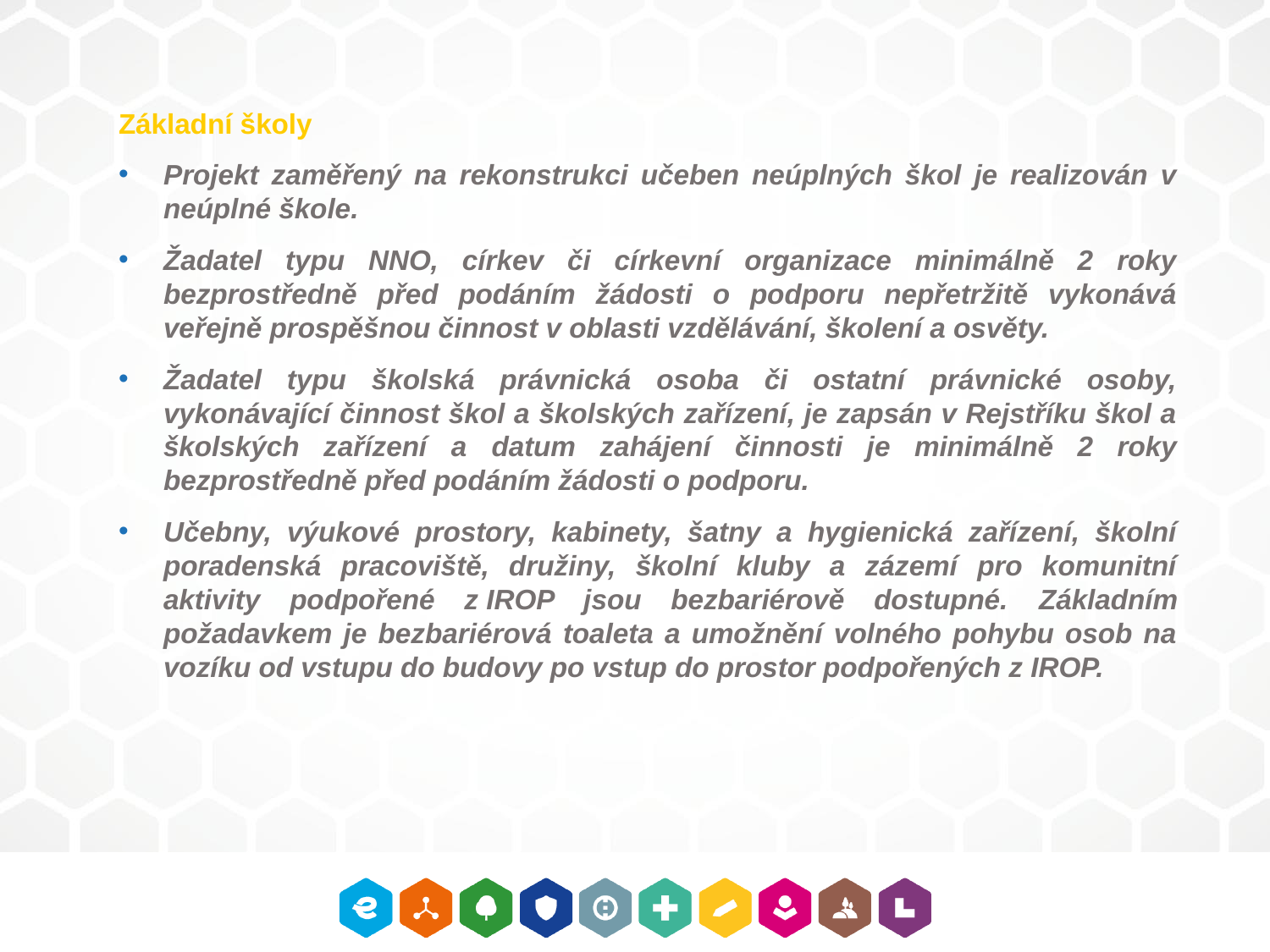

Základní školy
Projekt zaměřený na rekonstrukci učeben neúplných škol je realizován v neúplné škole.
Žadatel typu NNO, církev či církevní organizace minimálně 2 roky bezprostředně před podáním žádosti o podporu nepřetržitě vykonává veřejně prospěšnou činnost v oblasti vzdělávání, školení a osvěty.
Žadatel typu školská právnická osoba či ostatní právnické osoby, vykonávající činnost škol a školských zařízení, je zapsán v Rejstříku škol a školských zařízení a datum zahájení činnosti je minimálně 2 roky bezprostředně před podáním žádosti o podporu.
Učebny, výukové prostory, kabinety, šatny a hygienická zařízení, školní poradenská pracoviště, družiny, školní kluby a zázemí pro komunitní aktivity podpořené z IROP jsou bezbariérově dostupné. Základním požadavkem je bezbariérová toaleta a umožnění volného pohybu osob na vozíku od vstupu do budovy po vstup do prostor podpořených z IROP.